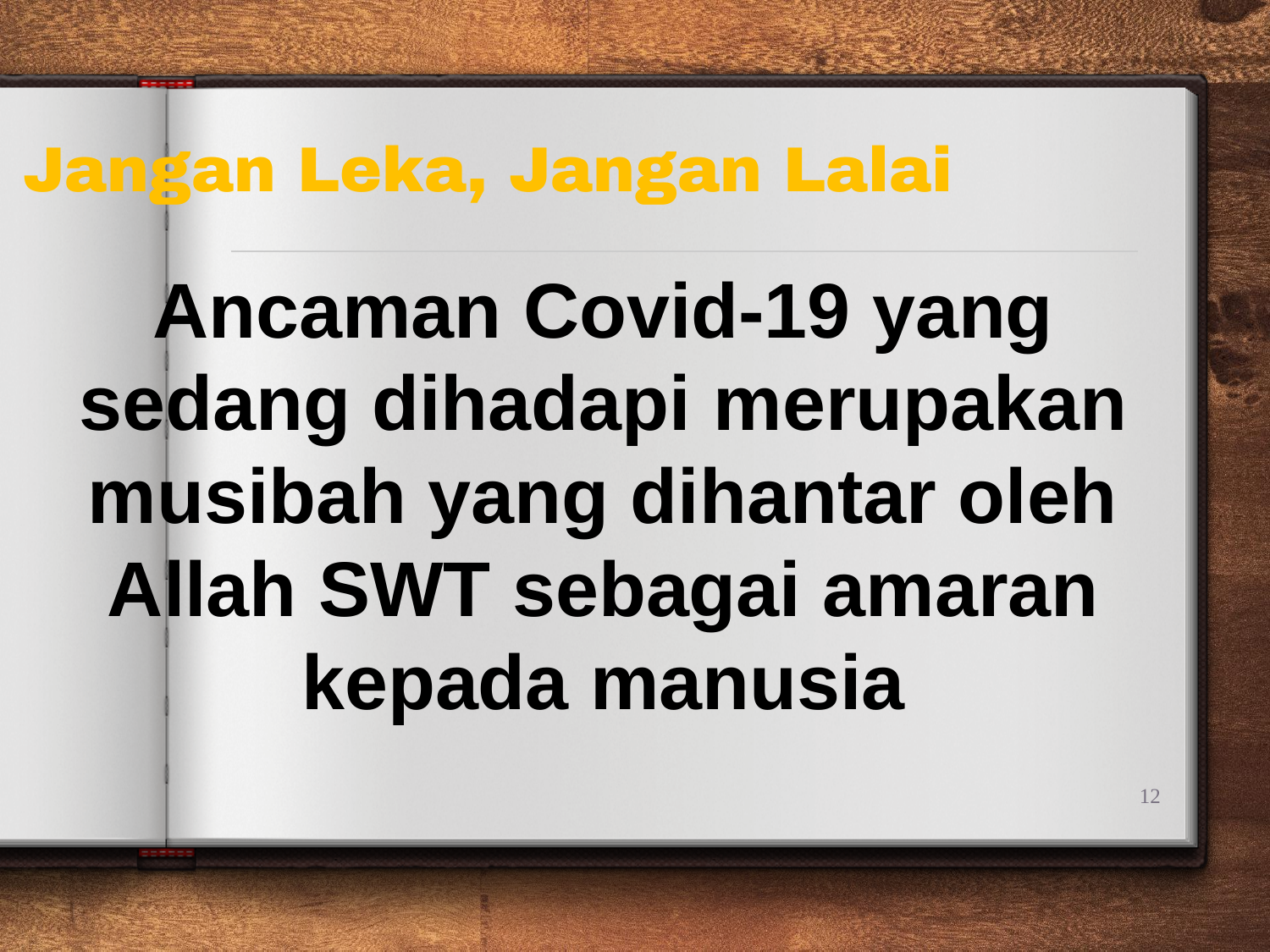

Jangan Leka, Jangan Lalai
Ancaman Covid-19 yang sedang dihadapi merupakan musibah yang dihantar oleh Allah SWT sebagai amaran kepada manusia
12